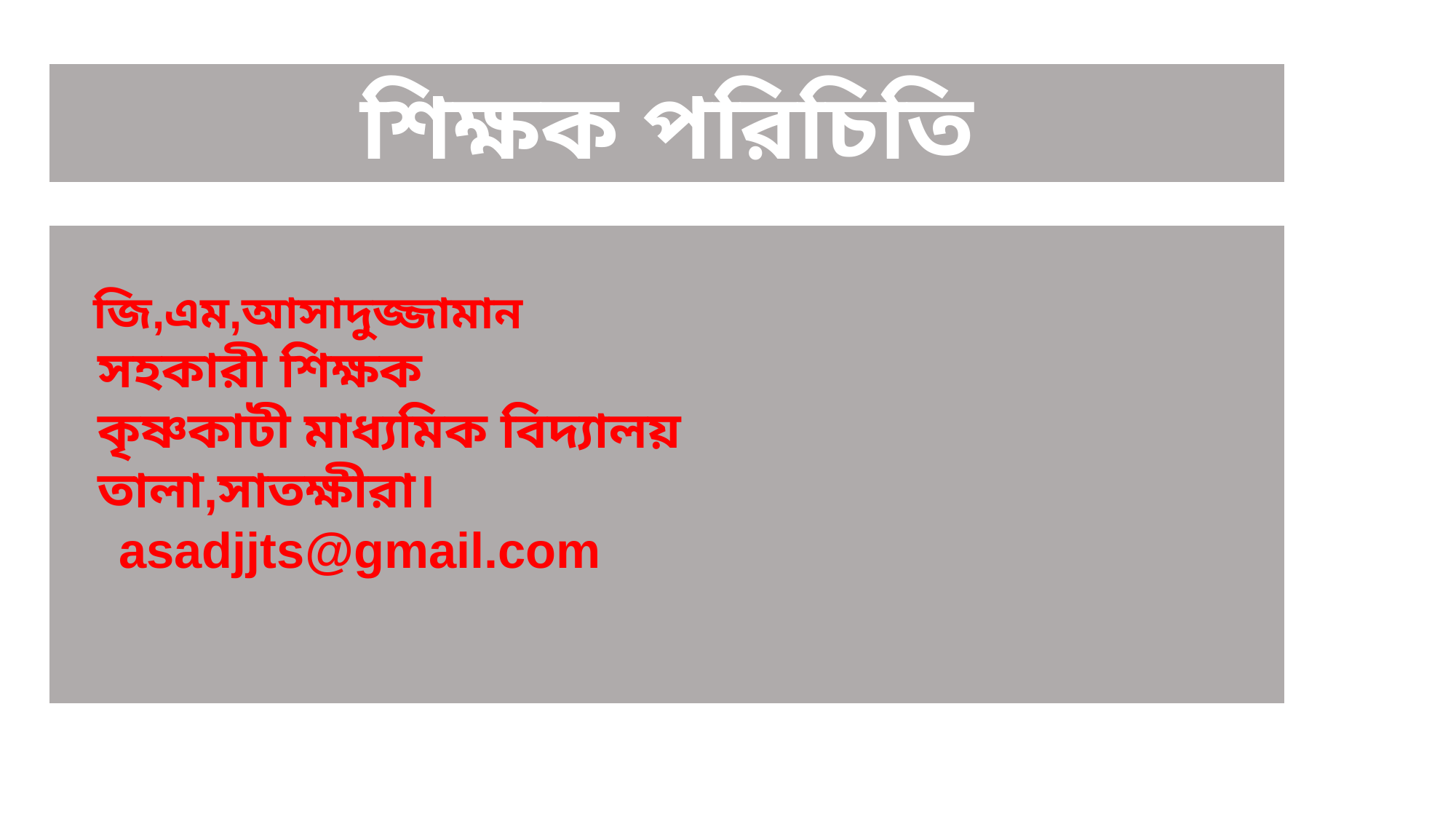

শিক্ষক পরিচিতি
   জি,এম,আসাদুজ্জামান
   সহকারী শিক্ষক
   কৃষ্ণকাটী মাধ্যমিক বিদ্যালয়
   তালা,সাতক্ষীরা।
	asadjjts@gmail.com
শিক্ষক পরিচিতি
শিপরিচিতি
ক্ষক